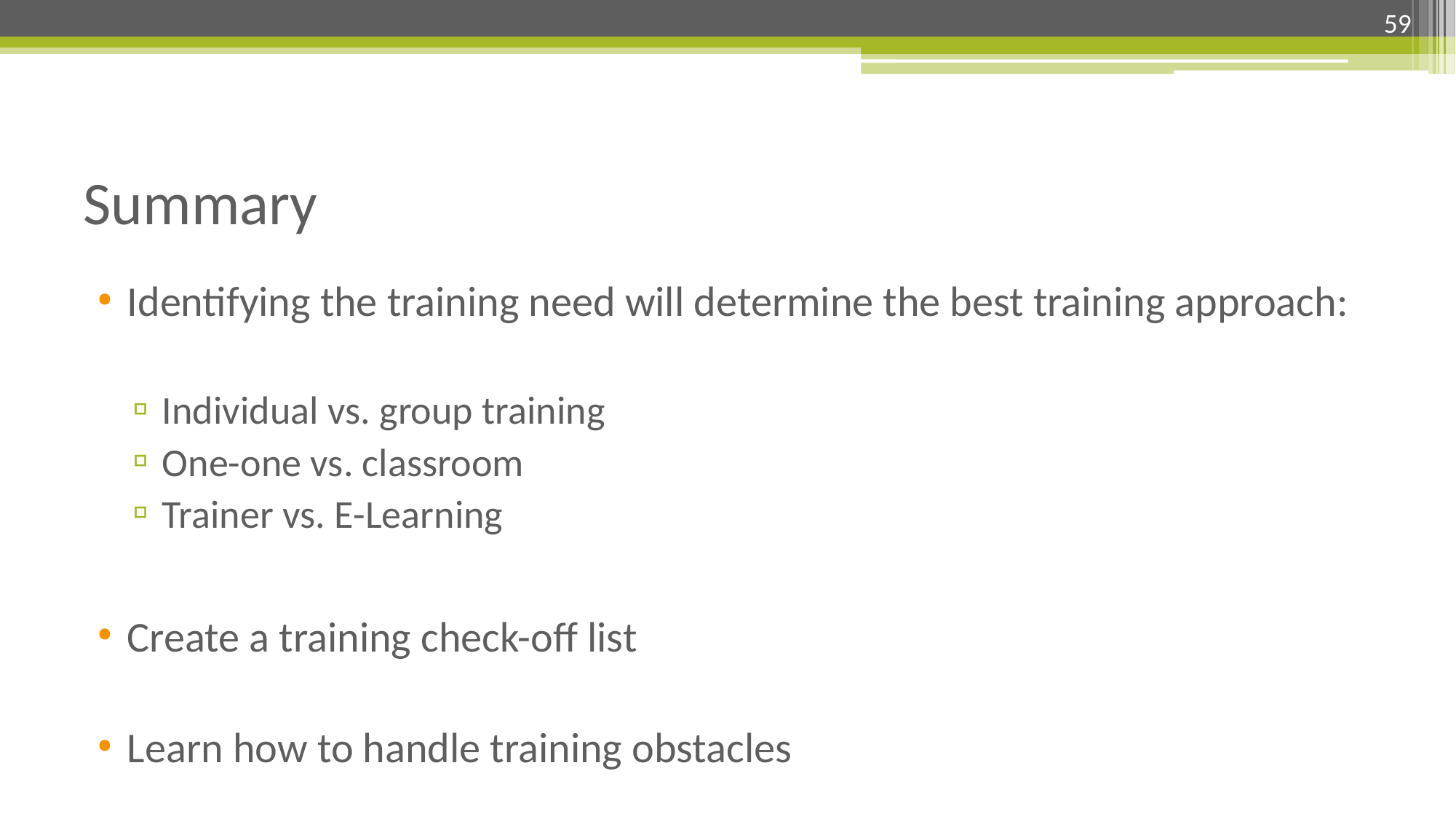

59
# Summary
Identifying the training need will determine the best training approach:

Individual vs. group training
One-one vs. classroom
Trainer vs. E-Learning

Create a training check-off list

Learn how to handle training obstacles